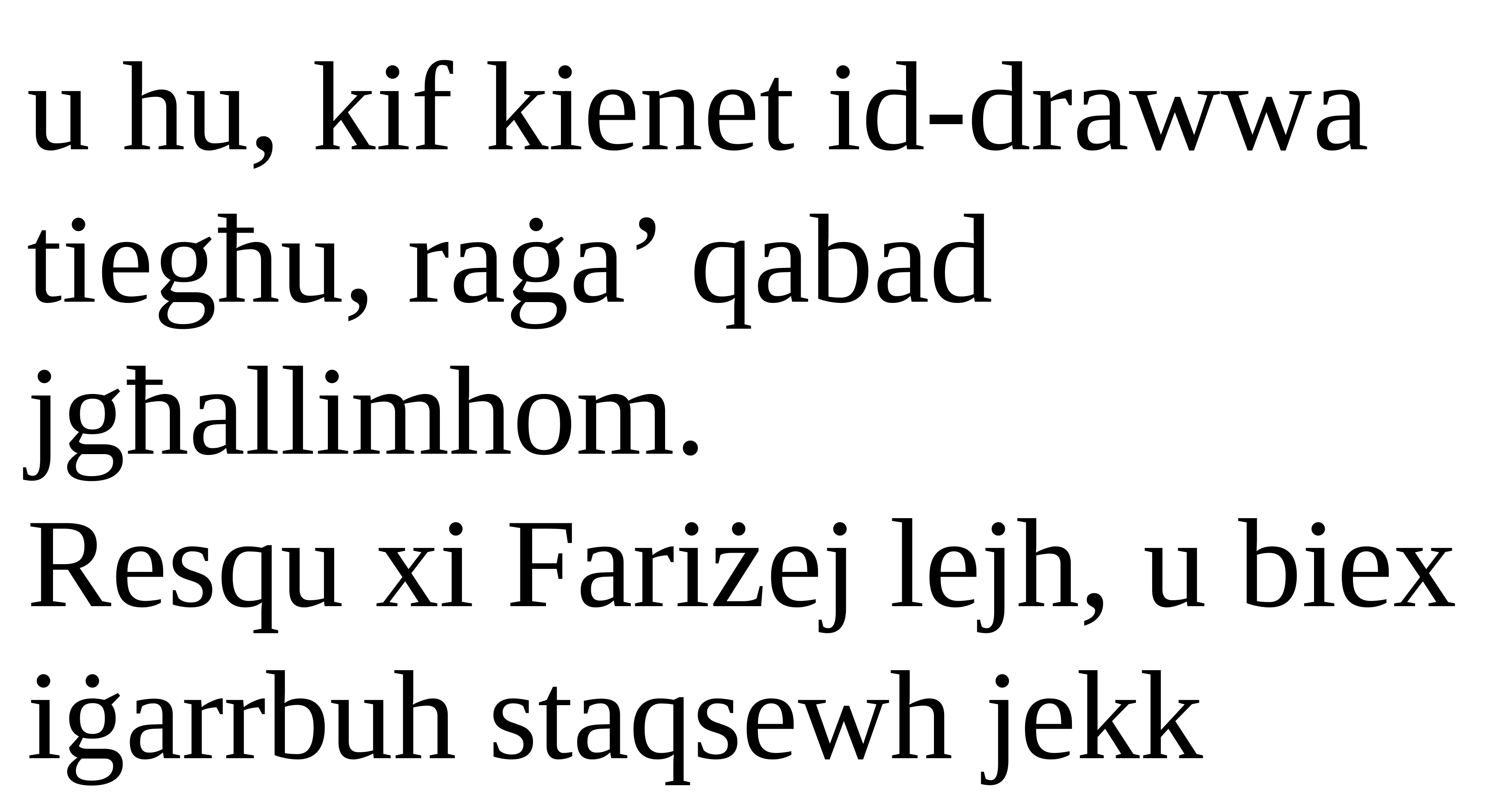

u hu, kif kienet id-drawwa tiegħu, raġa’ qabad
jgħallimhom.
Resqu xi Fariżej lejh, u biex iġarrbuh staqsewh jekk